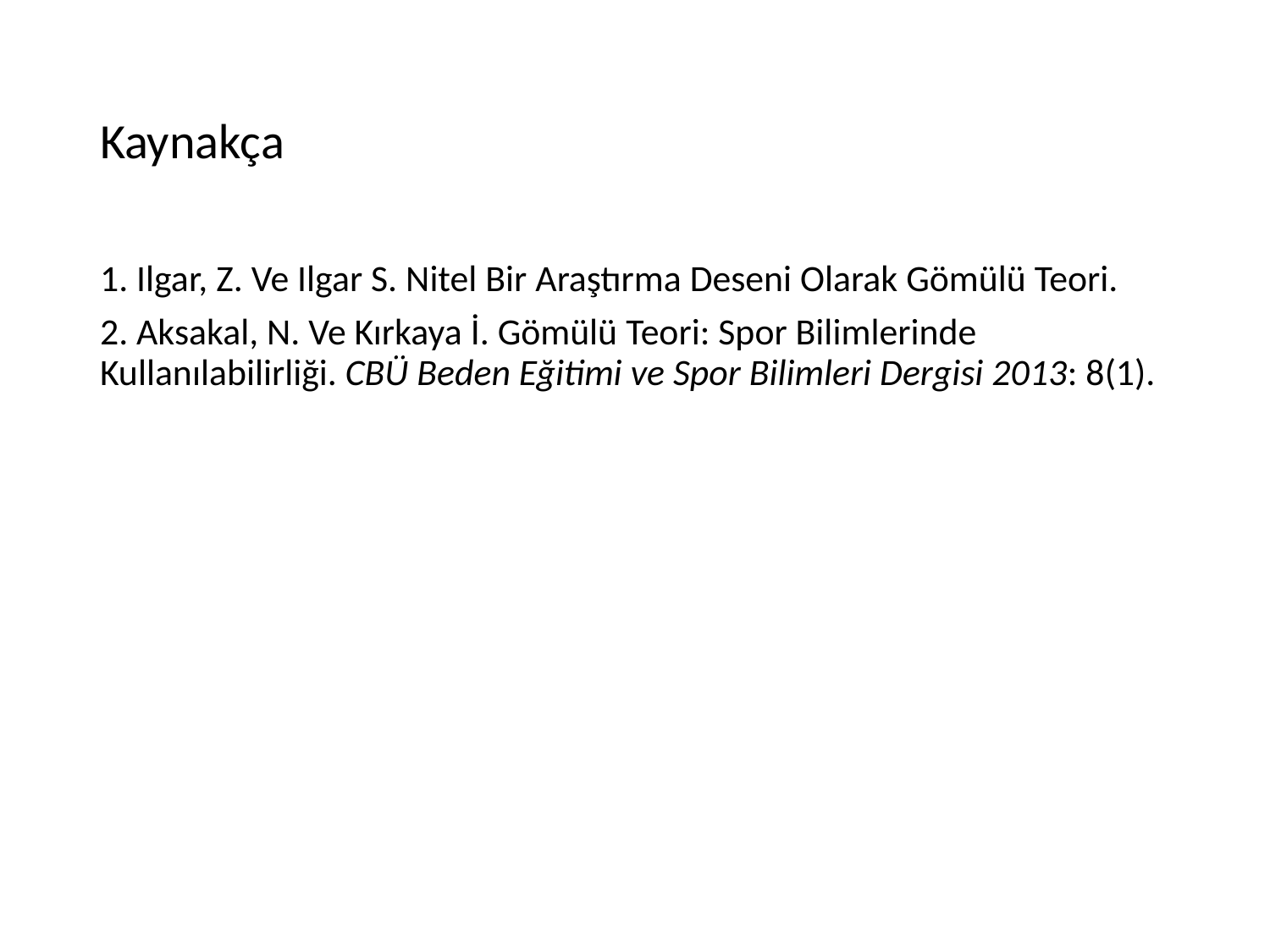

# Kaynakça
1. Ilgar, Z. Ve Ilgar S. Nitel Bir Araştırma Deseni Olarak Gömülü Teori.
2. Aksakal, N. Ve Kırkaya İ. Gömülü Teori: Spor Bilimlerinde Kullanılabilirliği. CBÜ Beden Eğitimi ve Spor Bilimleri Dergisi 2013: 8(1).